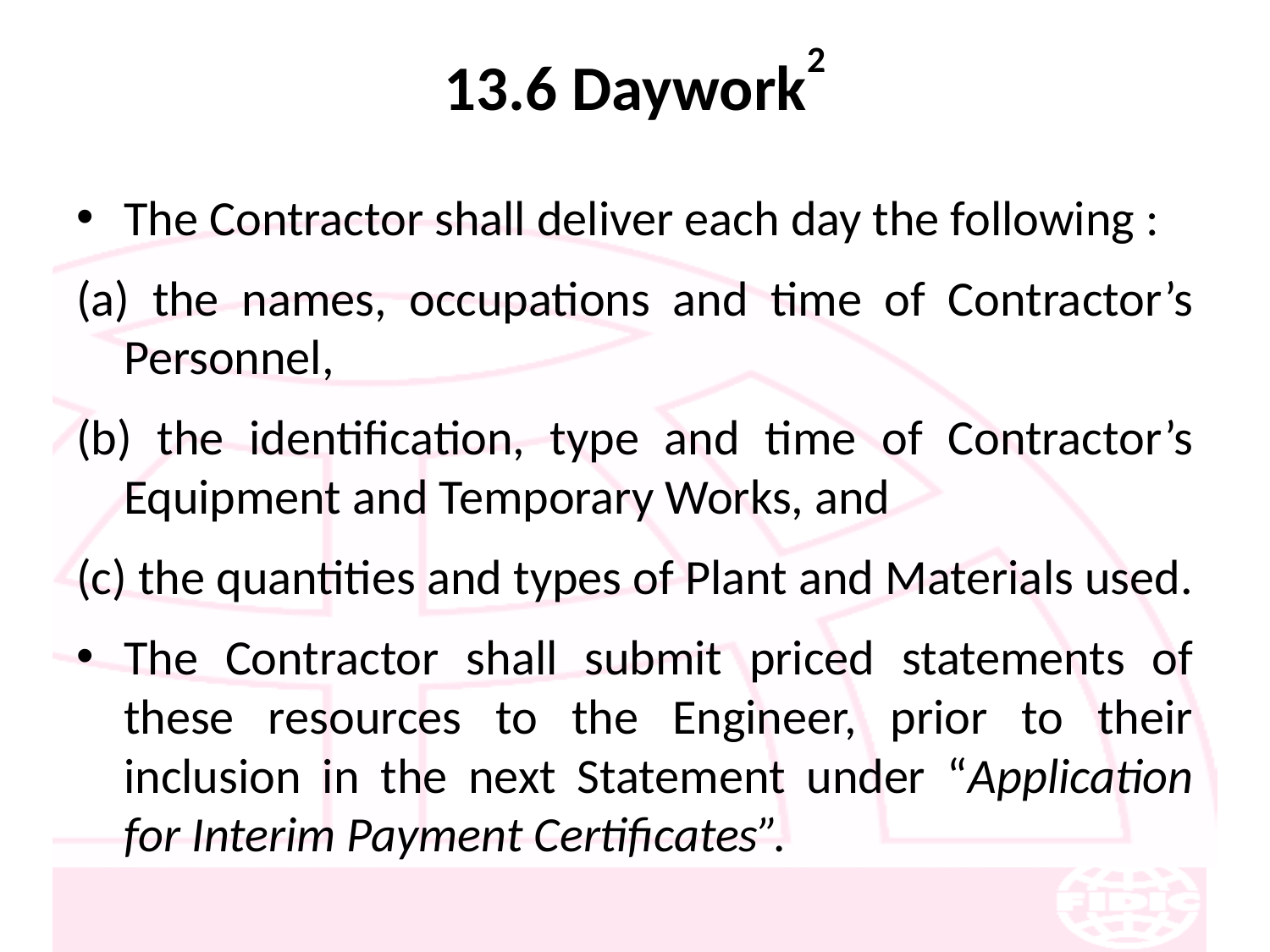

# 13.6 Daywork2
The Contractor shall deliver each day the following :
(a) the names, occupations and time of Contractor’s Personnel,
(b) the identification, type and time of Contractor’s Equipment and Temporary Works, and
(c) the quantities and types of Plant and Materials used.
The Contractor shall submit priced statements of these resources to the Engineer, prior to their inclusion in the next Statement under “Application for Interim Payment Certificates”.